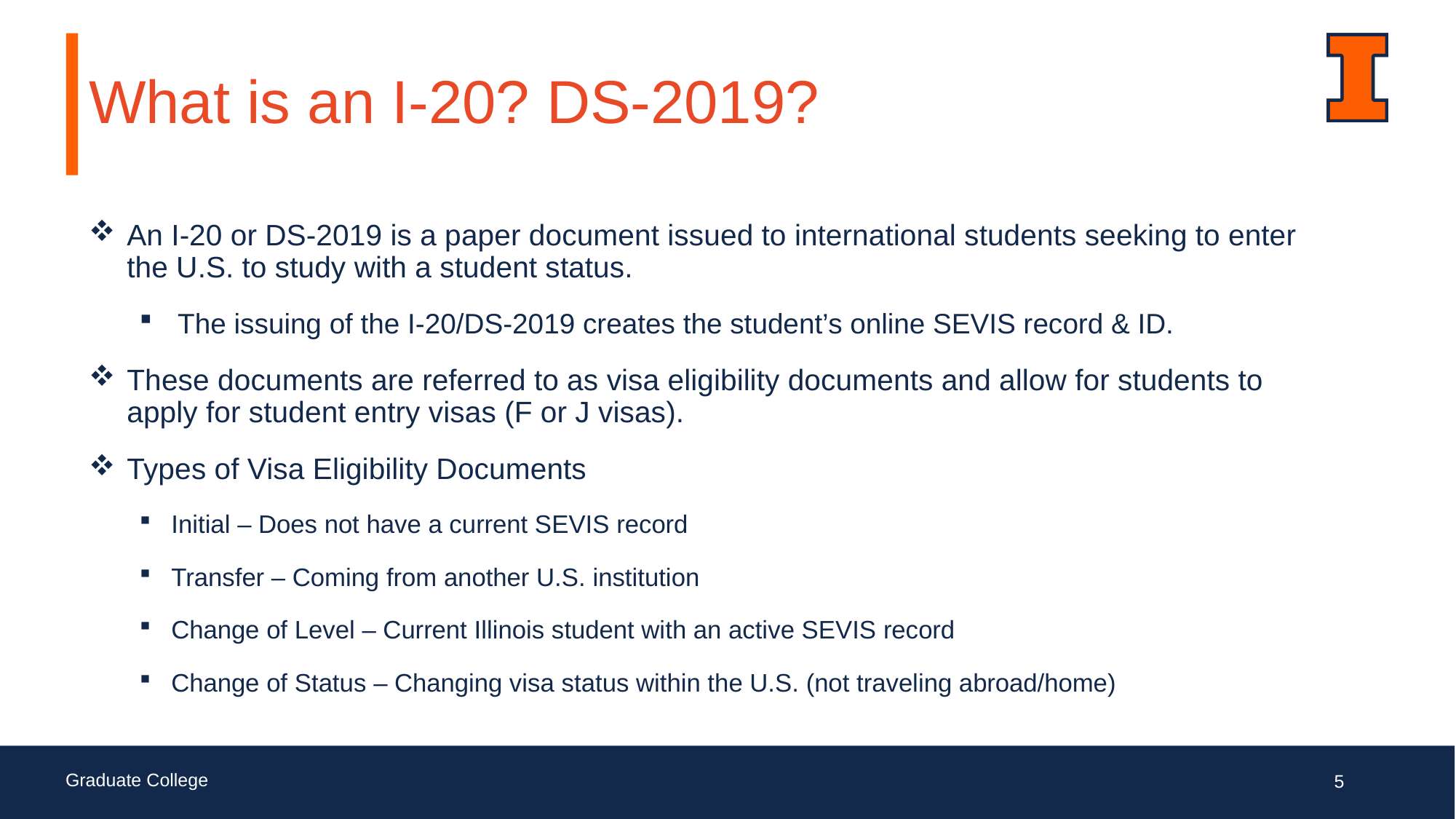

# What is an I-20? DS-2019?
An I-20 or DS-2019 is a paper document issued to international students seeking to enter the U.S. to study with a student status.
The issuing of the I-20/DS-2019 creates the student’s online SEVIS record & ID.
These documents are referred to as visa eligibility documents and allow for students to apply for student entry visas (F or J visas).
Types of Visa Eligibility Documents
Initial – Does not have a current SEVIS record
Transfer – Coming from another U.S. institution
Change of Level – Current Illinois student with an active SEVIS record
Change of Status – Changing visa status within the U.S. (not traveling abroad/home)

Graduate College
5